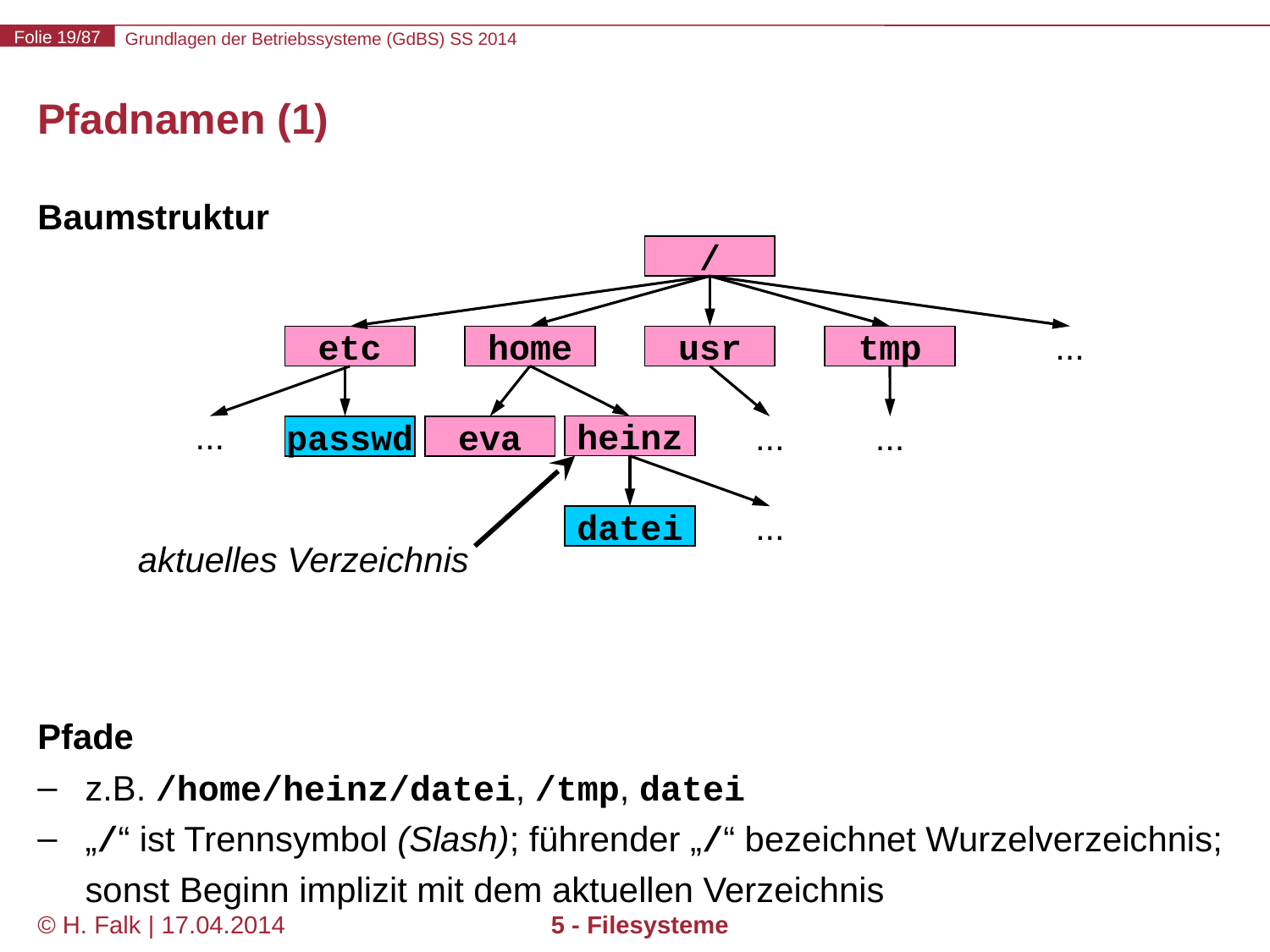

# Pfadnamen (1)
Baumstruktur

Pfade
z.B. /home/heinz/datei, /tmp, datei
„/“ ist Trennsymbol (Slash); führender „/“ bezeichnet Wurzelverzeichnis; sonst Beginn implizit mit dem aktuellen Verzeichnis
/
home
usr
tmp
...
etc
...
heinz
passwd
eva
...
...

datei
...
aktuelles Verzeichnis
© H. Falk | 17.04.2014
5 - Filesysteme